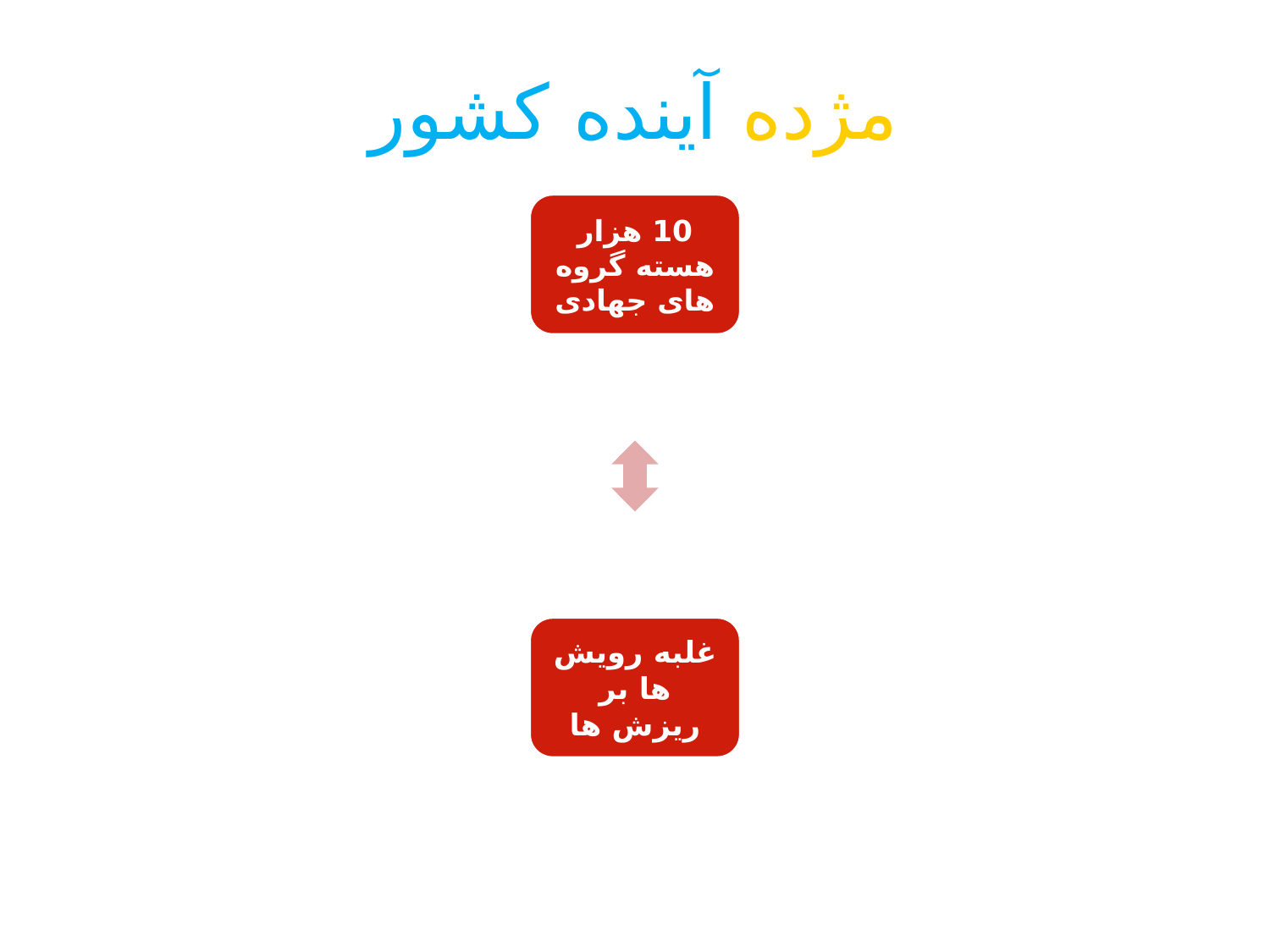

# مژده آینده کشور
10 هزار هسته گروه های جهادی
غلبه رویش ها بر ریزش ها